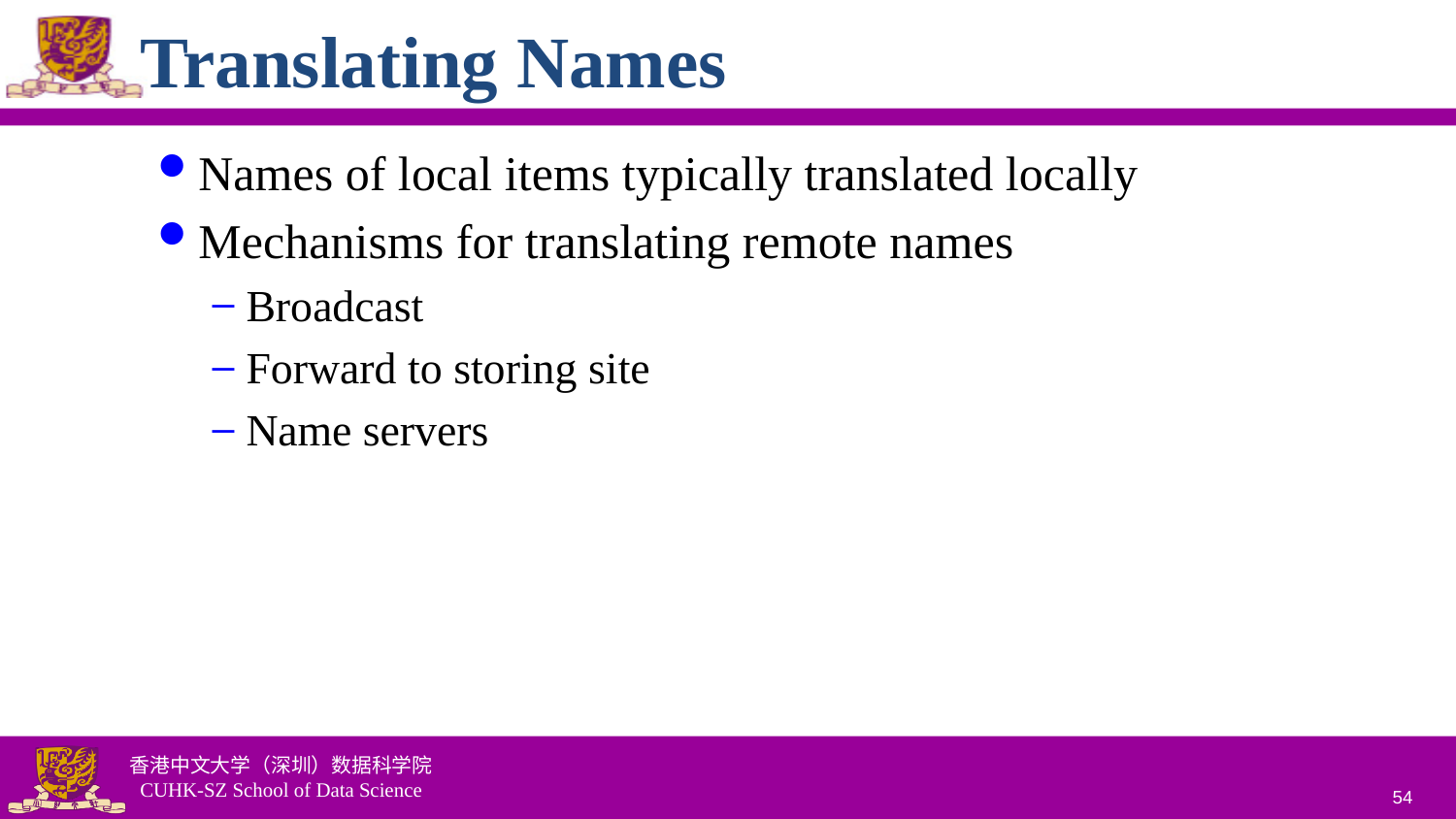

# Translating Names
Names of local items typically translated locally
Mechanisms for translating remote names
Broadcast
Forward to storing site
Name servers
54